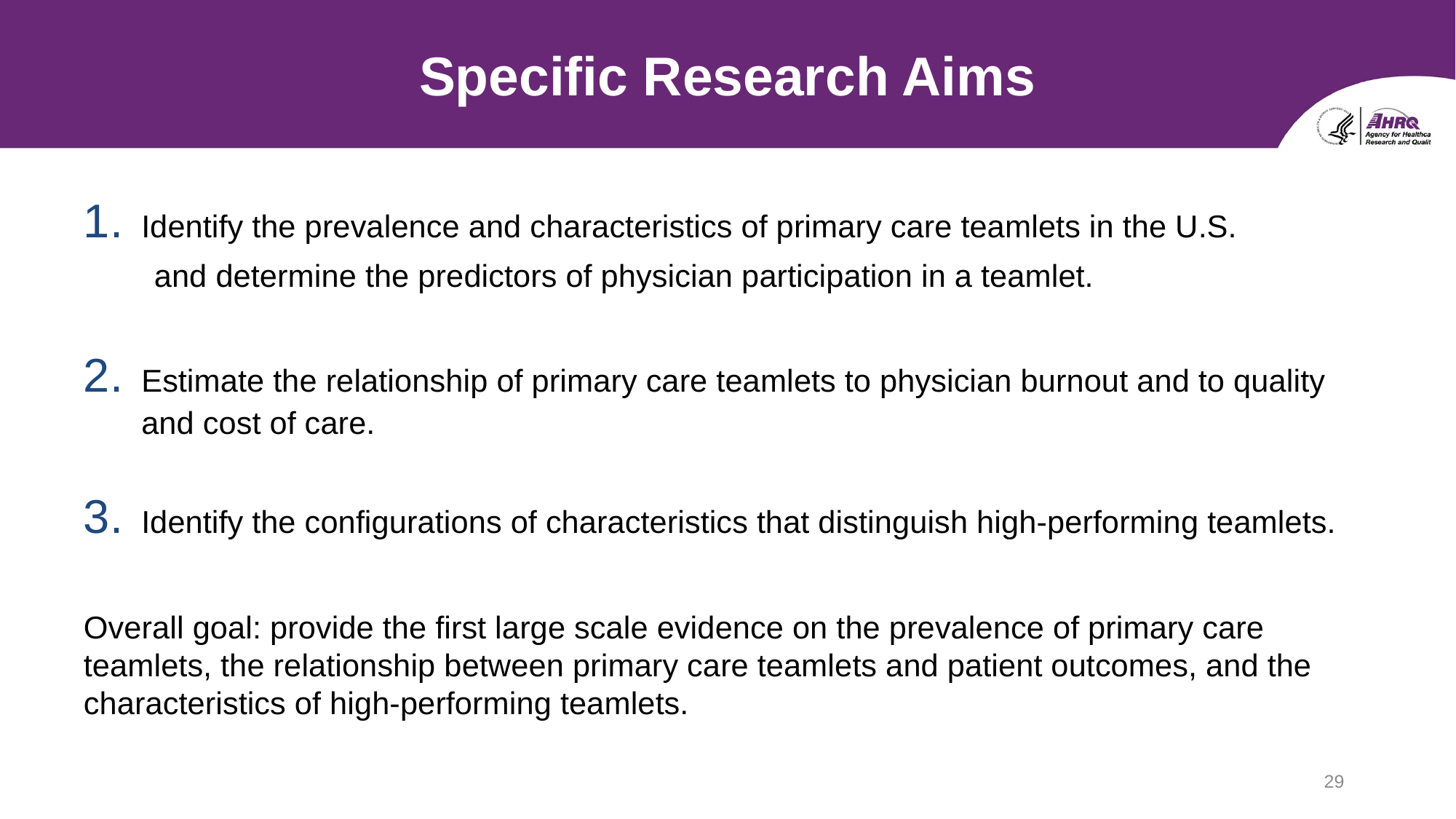

# Specific Research Aims
Identify the prevalence and characteristics of primary care teamlets in the U.S.
	and determine the predictors of physician participation in a teamlet.

Estimate the relationship of primary care teamlets to physician burnout and to quality and cost of care.

Identify the configurations of characteristics that distinguish high-performing teamlets.

Overall goal: provide the first large scale evidence on the prevalence of primary care teamlets, the relationship between primary care teamlets and patient outcomes, and the characteristics of high-performing teamlets.

29